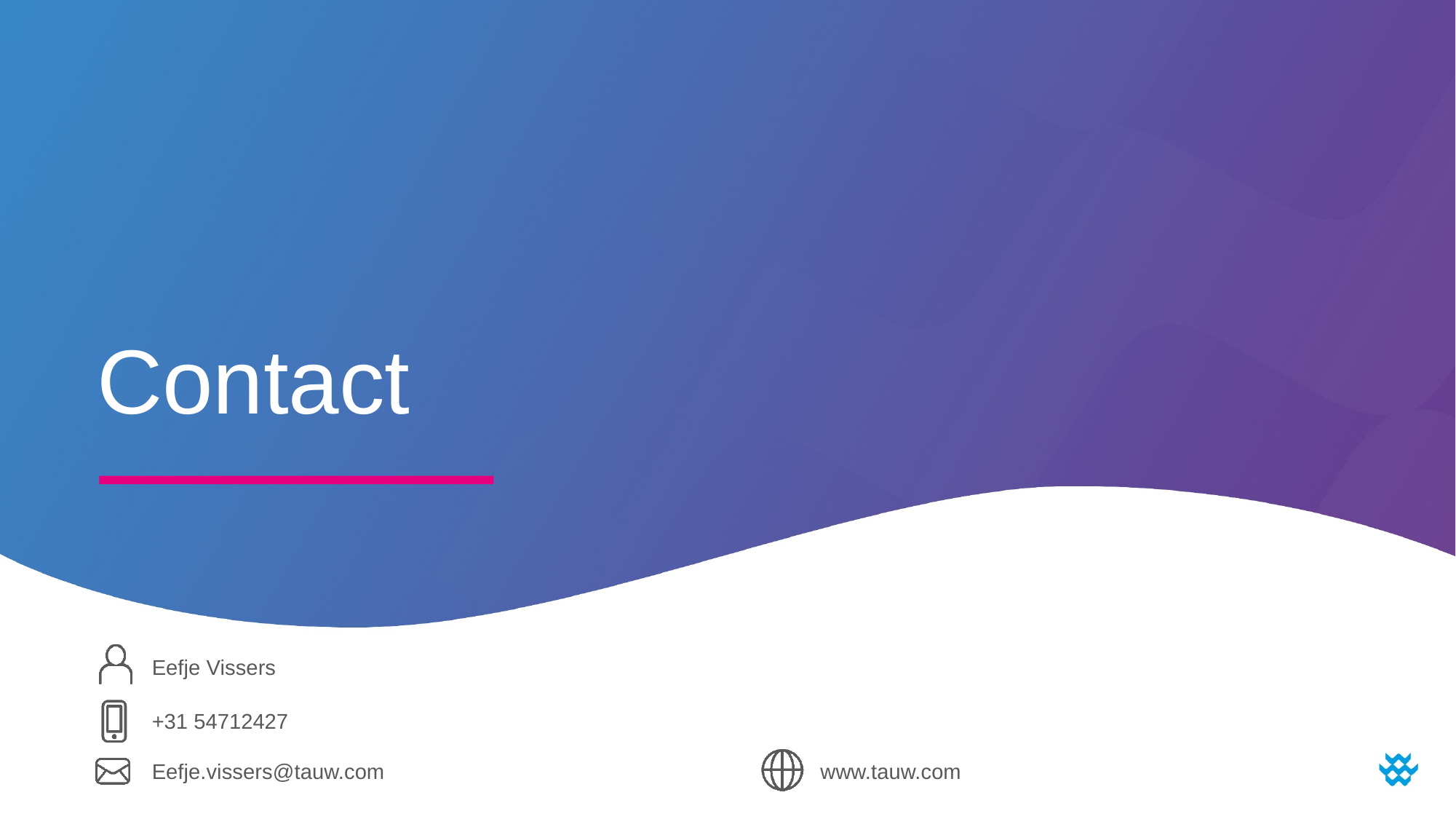

# Contact
Eefje Vissers
+31 54712427
Eefje.vissers@tauw.com
www.tauw.com